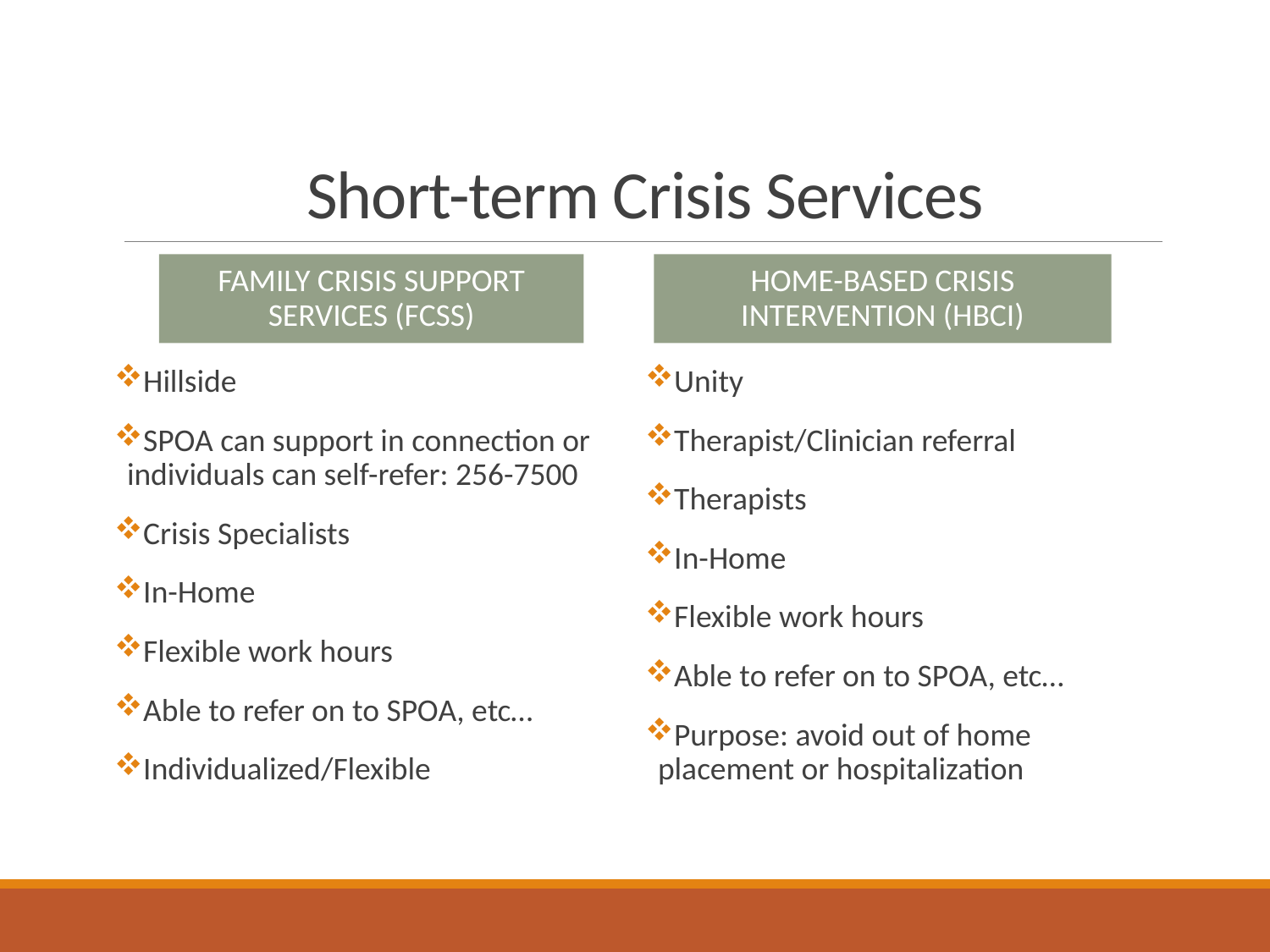

# Short-term Crisis Services
Family Crisis Support Services (FCSS)
Home-Based Crisis Intervention (HBCI)
Hillside
SPOA can support in connection or individuals can self-refer: 256-7500
Crisis Specialists
In-Home
Flexible work hours
Able to refer on to SPOA, etc…
Individualized/Flexible

Unity
Therapist/Clinician referral
Therapists
In-Home
Flexible work hours
Able to refer on to SPOA, etc…
Purpose: avoid out of home placement or hospitalization